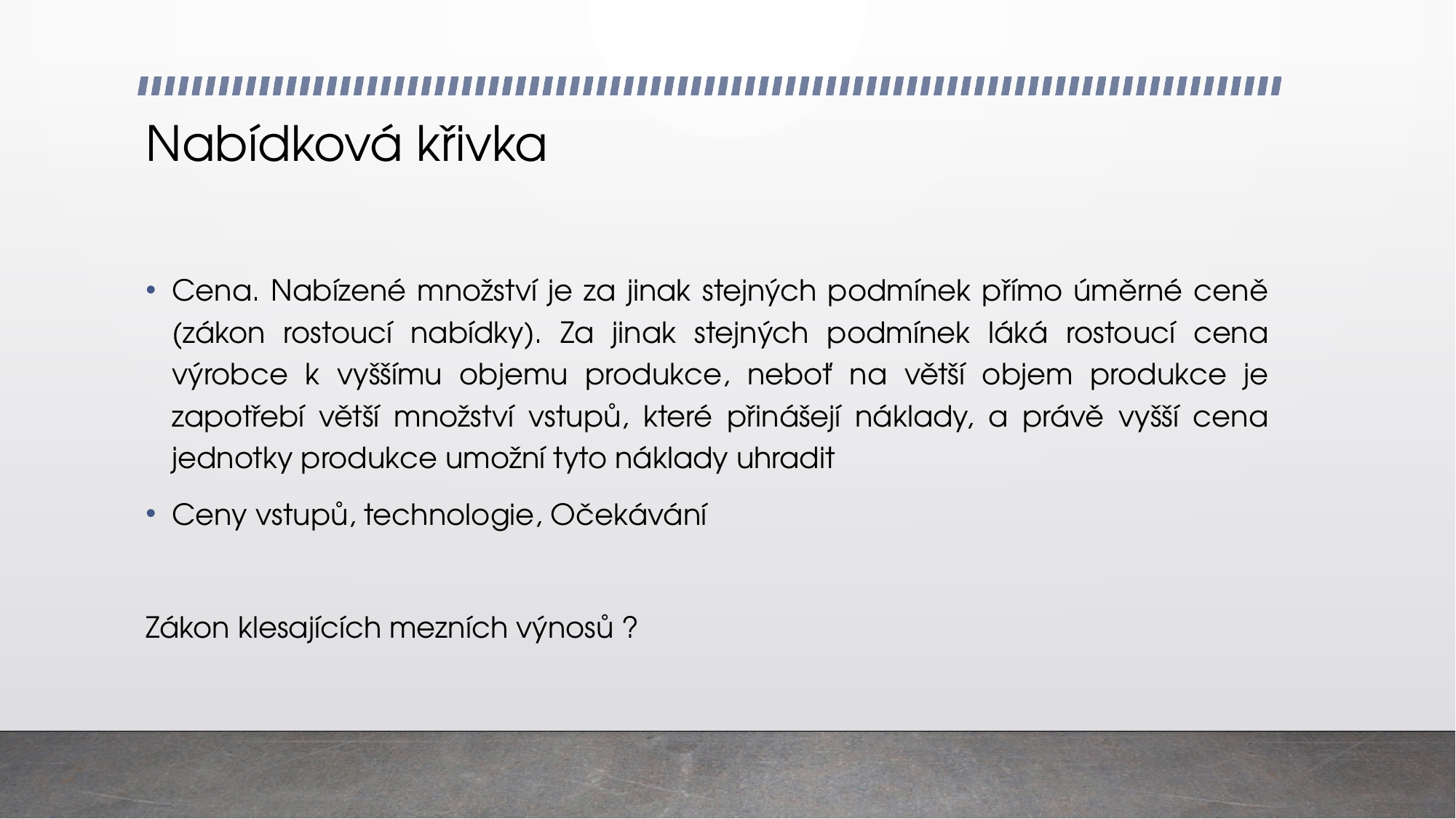

# Nabídková křivka
Cena. Nabízené množství je za jinak stejných podmínek přímo úměrné ceně (zákon rostoucí nabídky). Za jinak stejných podmínek láká rostoucí cena výrobce k vyššímu objemu produkce, neboť na větší objem produkce je zapotřebí větší množství vstupů, které přinášejí náklady, a právě vyšší cena jednotky produkce umožní tyto náklady uhradit
Ceny vstupů, technologie, Očekávání

Zákon klesajících mezních výnosů ?